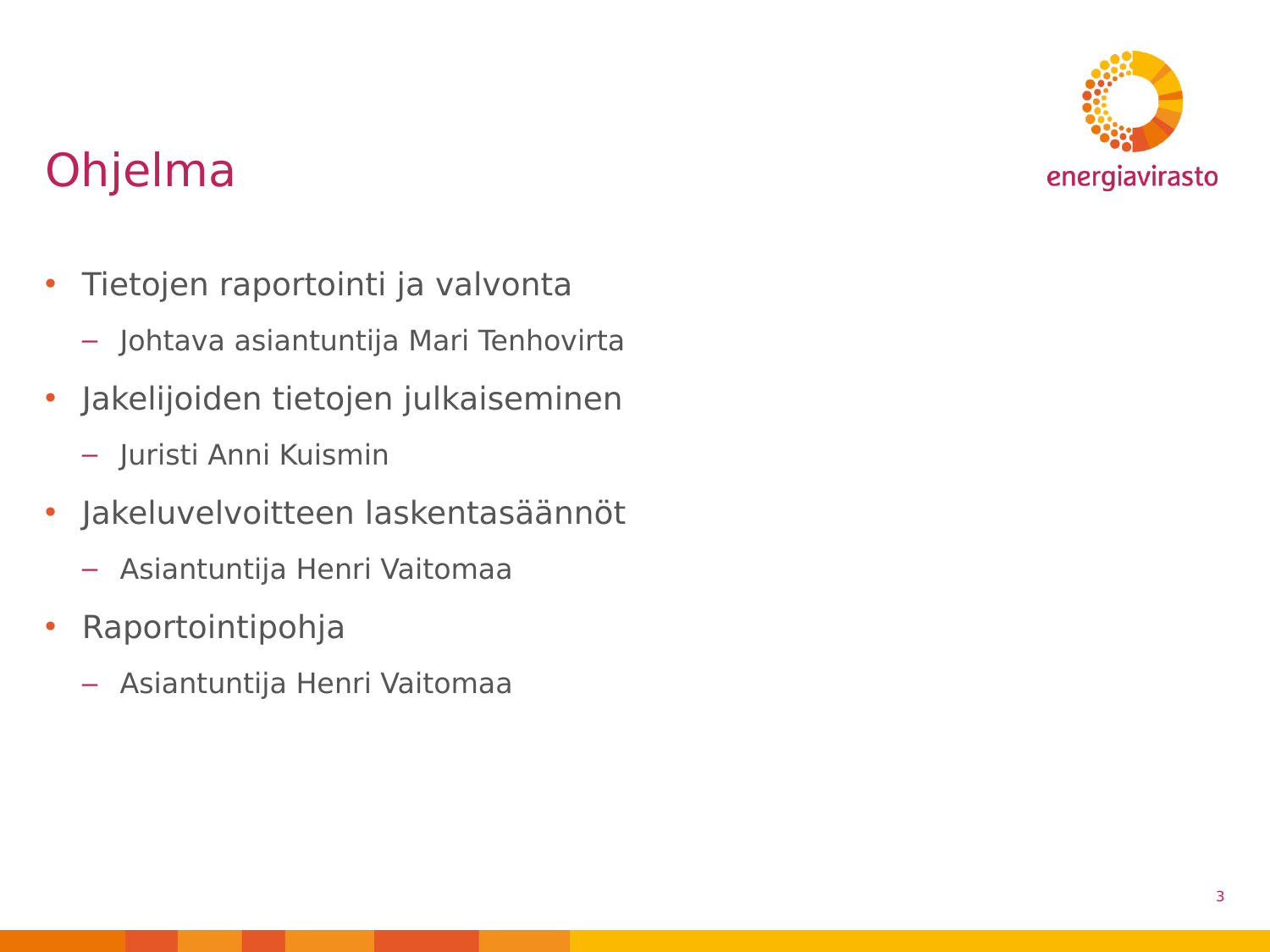

# Ohjelma
Tietojen raportointi ja valvonta
Johtava asiantuntija Mari Tenhovirta
Jakelijoiden tietojen julkaiseminen
Juristi Anni Kuismin
Jakeluvelvoitteen laskentasäännöt
Asiantuntija Henri Vaitomaa
Raportointipohja
Asiantuntija Henri Vaitomaa
3